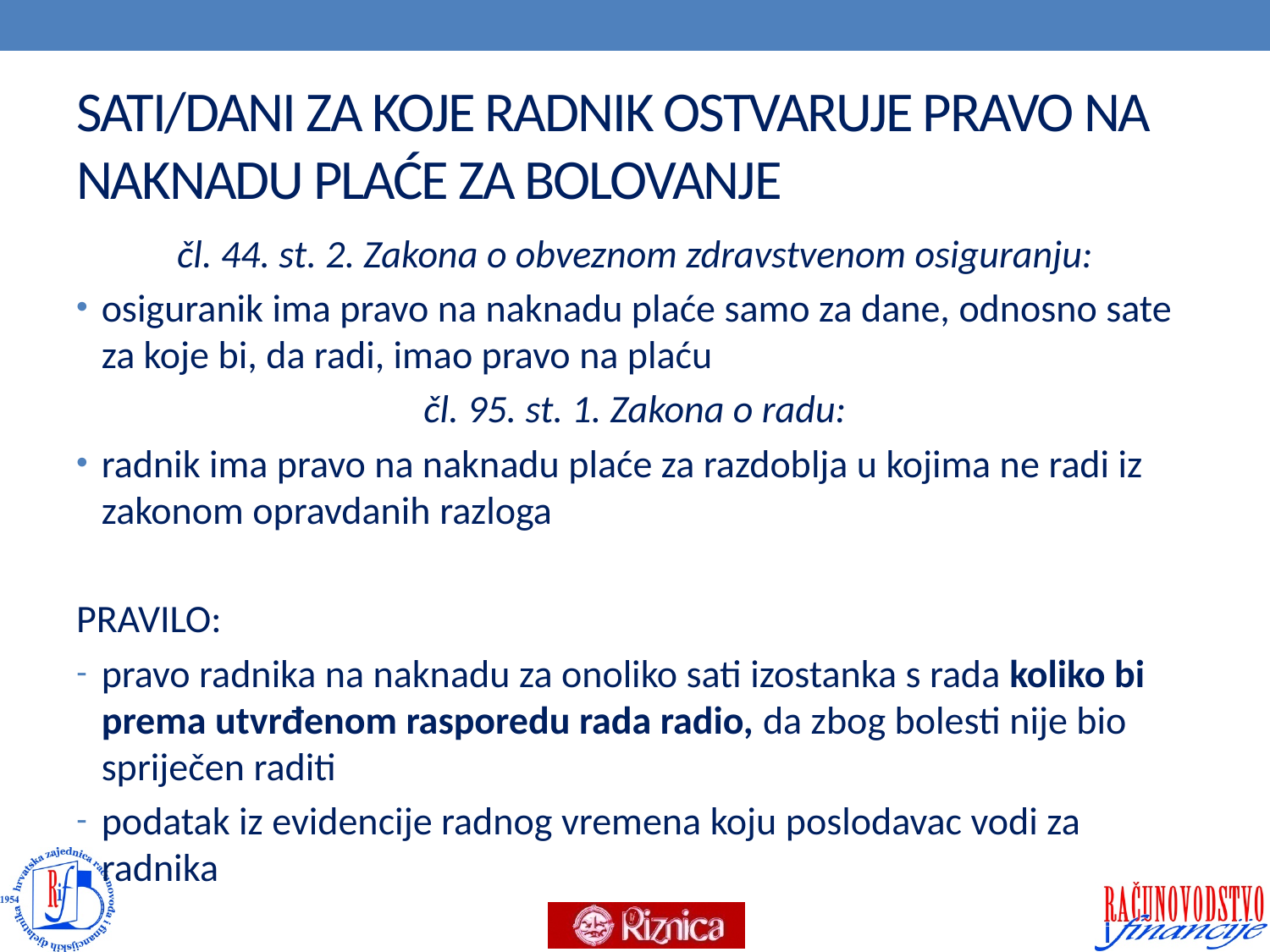

# SATI/DANI ZA KOJE RADNIK OSTVARUJE PRAVO NA NAKNADU PLAĆE ZA BOLOVANJE
čl. 44. st. 2. Zakona o obveznom zdravstvenom osiguranju:
osiguranik ima pravo na naknadu plaće samo za dane, odnosno sate za koje bi, da radi, imao pravo na plaću
čl. 95. st. 1. Zakona o radu:
radnik ima pravo na naknadu plaće za razdoblja u kojima ne radi iz zakonom opravdanih razloga

PRAVILO:
pravo radnika na naknadu za onoliko sati izostanka s rada koliko bi prema utvrđenom rasporedu rada radio, da zbog bolesti nije bio spriječen raditi
podatak iz evidencije radnog vremena koju poslodavac vodi za radnika